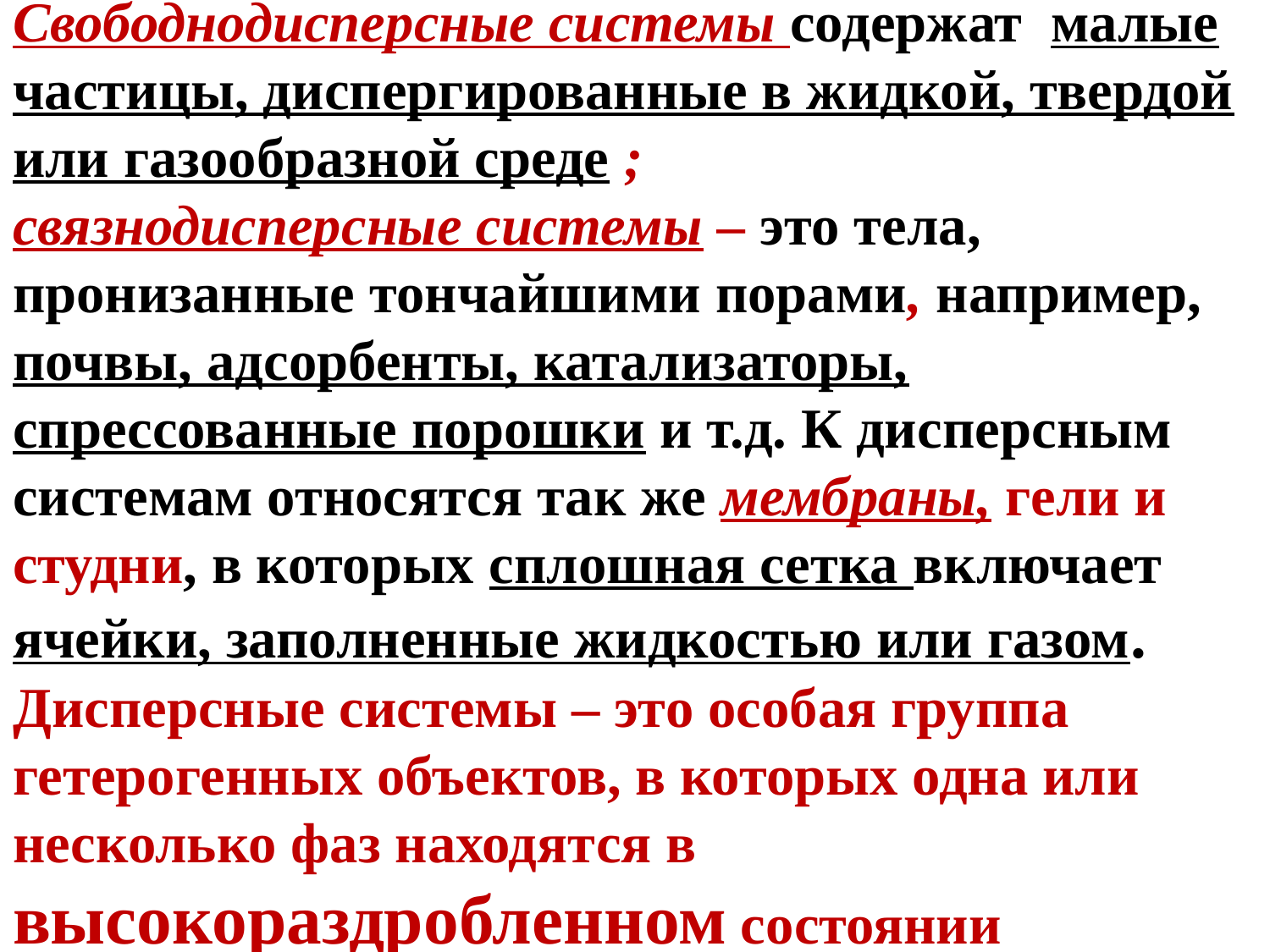

Свободнодисперсные системы содержат  малые частицы, диспергированные в жидкой, твердой или газообразной среде ;                                       связнодисперсные системы – это тела, пронизанные тончайшими порами, например, почвы, адсорбенты, катализаторы, спрессованные порошки и т.д. К дисперсным системам относятся так же мембраны, гели и студни, в которых сплошная сетка включает ячейки, заполненные жидкостью или газом. Дисперсные системы – это особая группа гетерогенных объектов, в которых одна или несколько фаз находятся в высокораздробленном состоянии